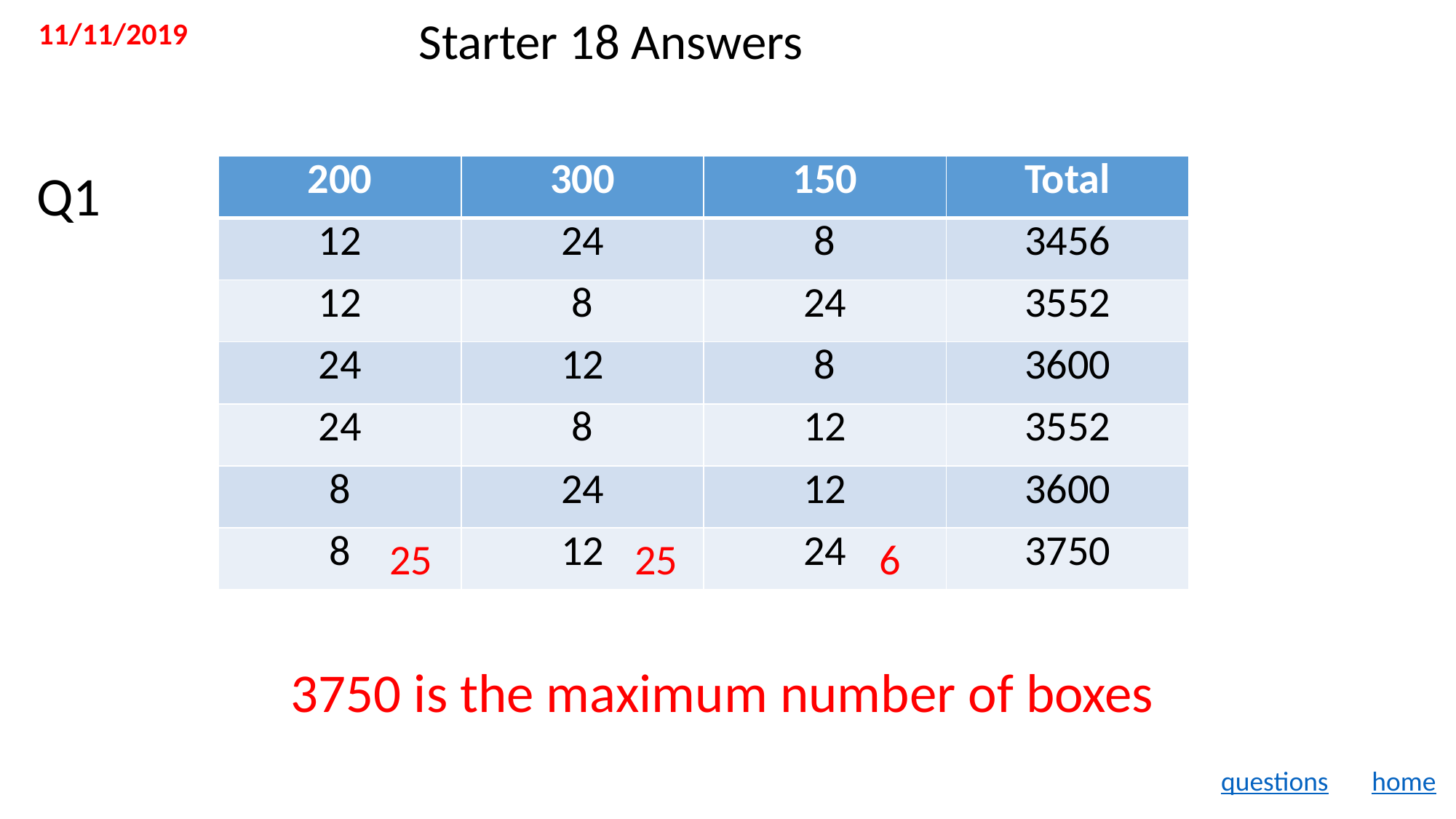

11/11/2019
# Starter 18 Answers
Q1
| 200 | 300 | 150 | Total |
| --- | --- | --- | --- |
| 12 | 24 | 8 | 3456 |
| 12 | 8 | 24 | 3552 |
| 24 | 12 | 8 | 3600 |
| 24 | 8 | 12 | 3552 |
| 8 | 24 | 12 | 3600 |
| 8 | 12 | 24 | 3750 |
6
25
25
3750 is the maximum number of boxes
questions
home